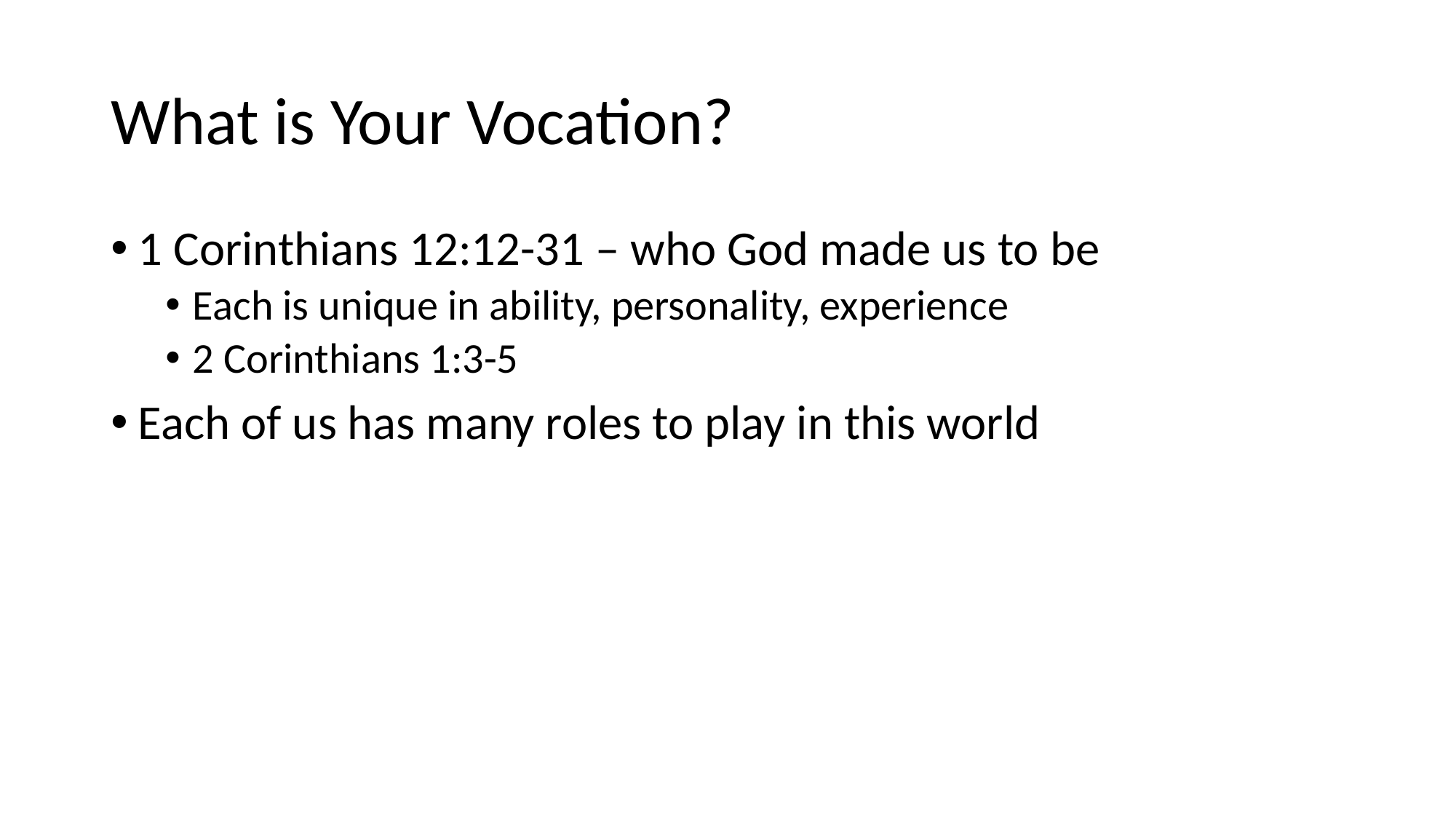

# What is Your Vocation?
1 Corinthians 12:12-31 – who God made us to be
Each is unique in ability, personality, experience
2 Corinthians 1:3-5
Each of us has many roles to play in this world